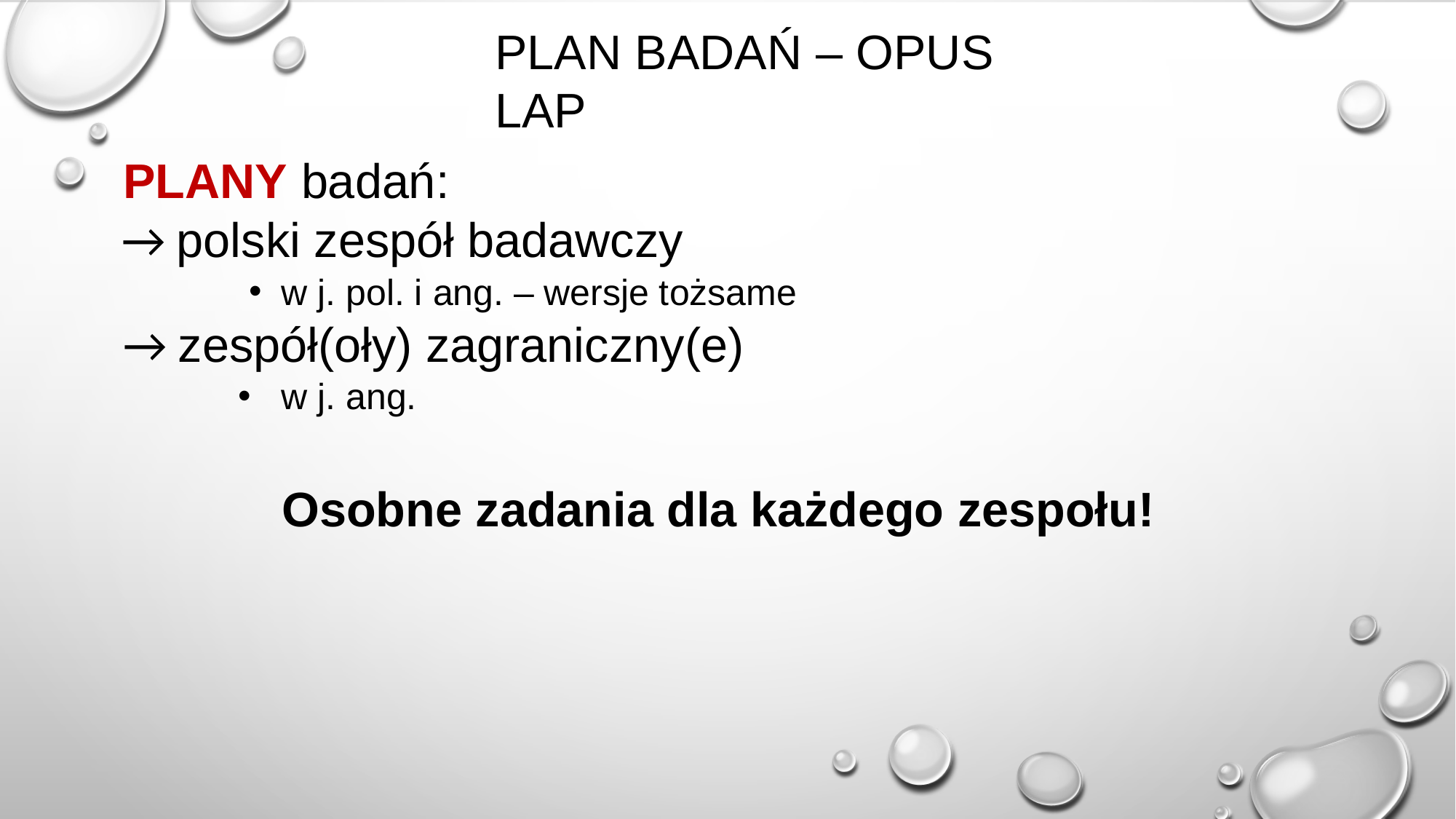

PLAN BADAŃ – opus lap
PLANY badań:
→ polski zespół badawczy
w j. pol. i ang. – wersje tożsame
→ zespół(oły) zagraniczny(e)
w j. ang.

Osobne zadania dla każdego zespołu!